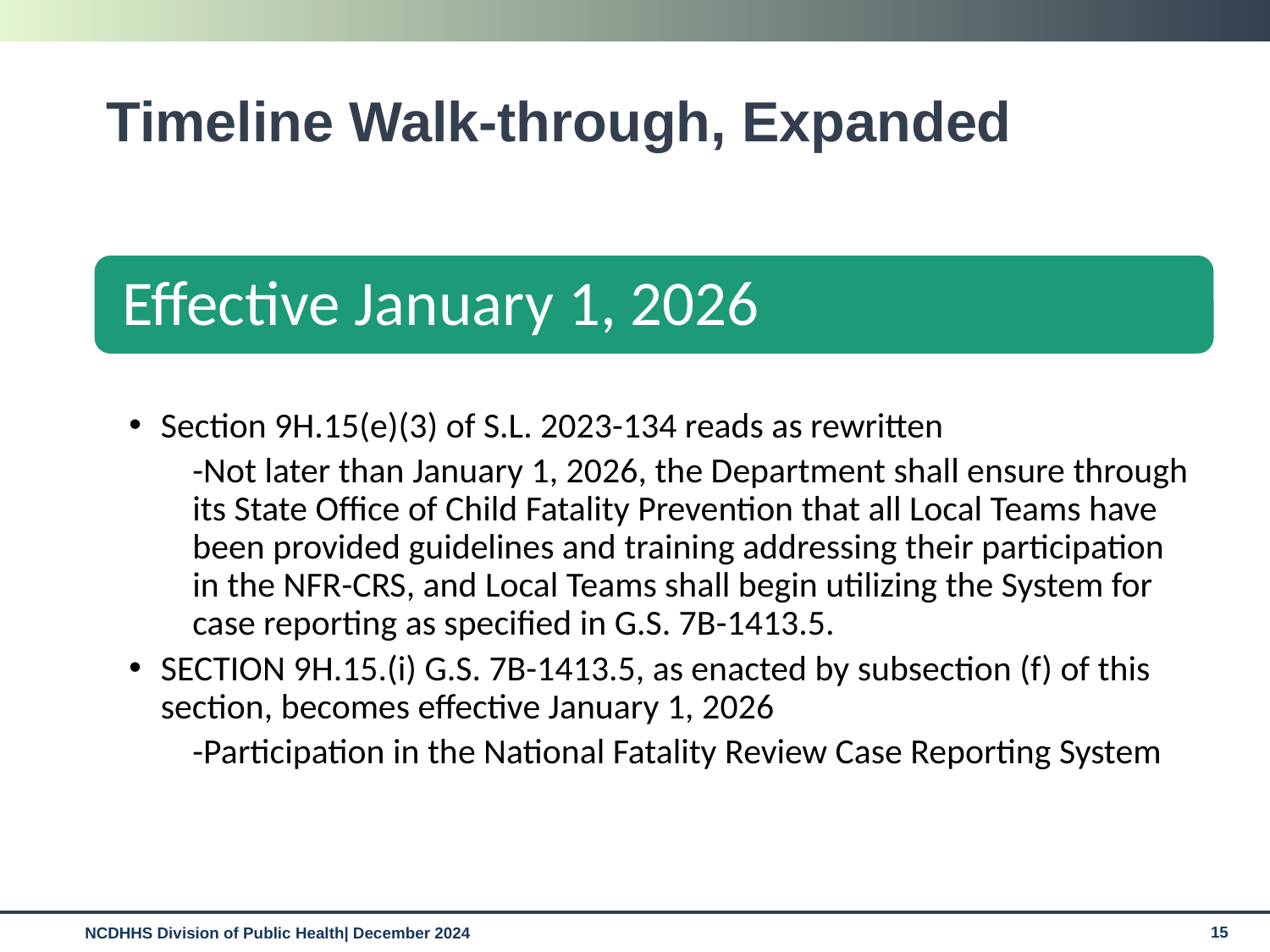

# Timeline Walk-through, Expanded
Effective January 1, 2026

Section 9H.15(e)(3) of S.L. 2023-134 reads as rewritten
	-Not later than January 1, 2026, the Department shall ensure through its State Office of Child Fatality Prevention that all Local Teams have been provided guidelines and training addressing their participation in the NFR-CRS, and Local Teams shall begin utilizing the System for case reporting as specified in G.S. 7B-1413.5.
SECTION 9H.15.(i) G.S. 7B-1413.5, as enacted by subsection (f) of this section, becomes effective January 1, 2026
	-Participation in the National Fatality Review Case Reporting System